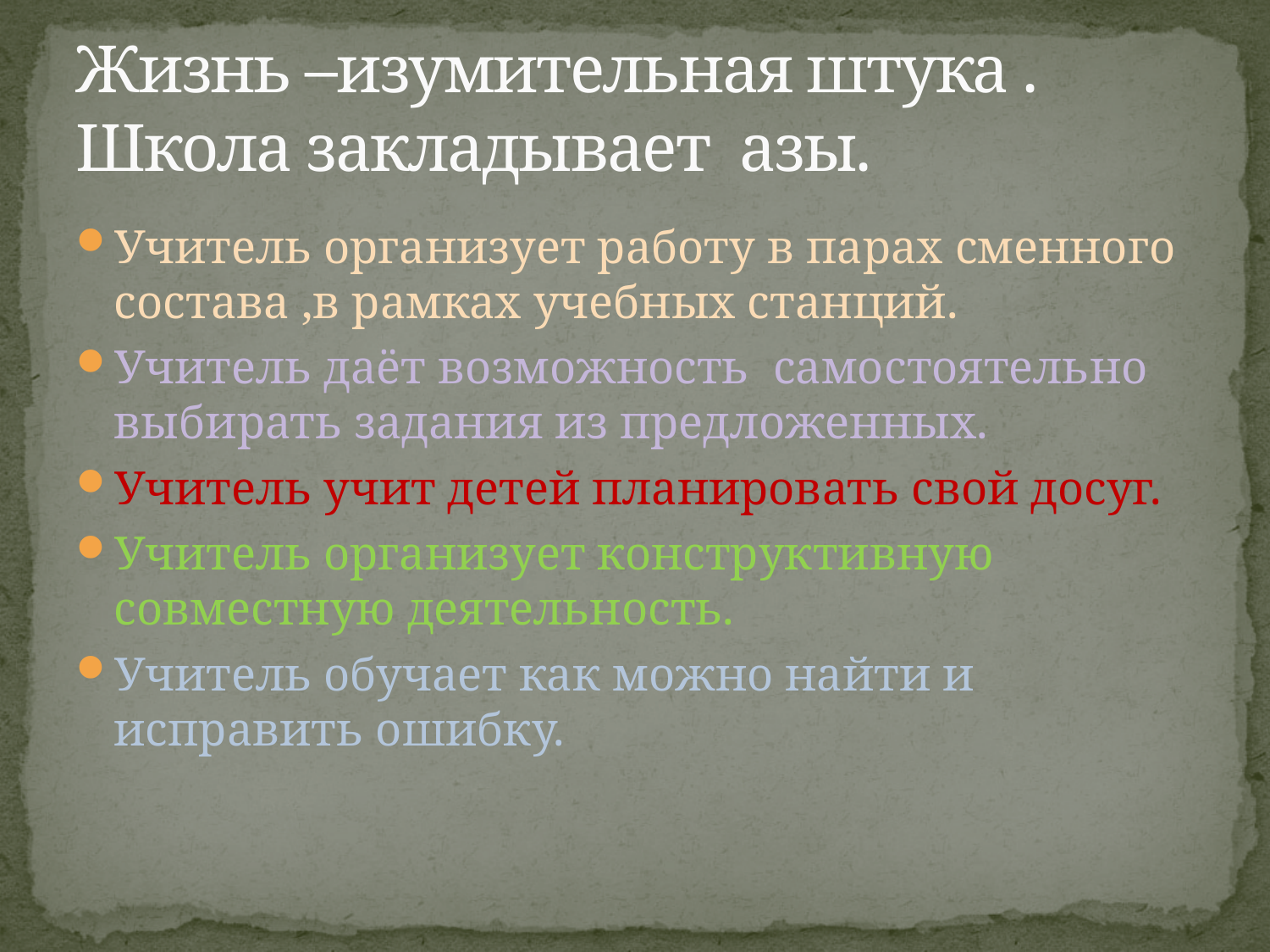

# Жизнь –изумительная штука . Школа закладывает  азы.
Учитель организует работу в парах сменного состава ,в рамках учебных станций.
Учитель даёт возможность  самостоятельно выбирать задания из предложенных.
Учитель учит детей планировать свой досуг.
Учитель организует конструктивную совместную деятельность.
Учитель обучает как можно найти и исправить ошибку.